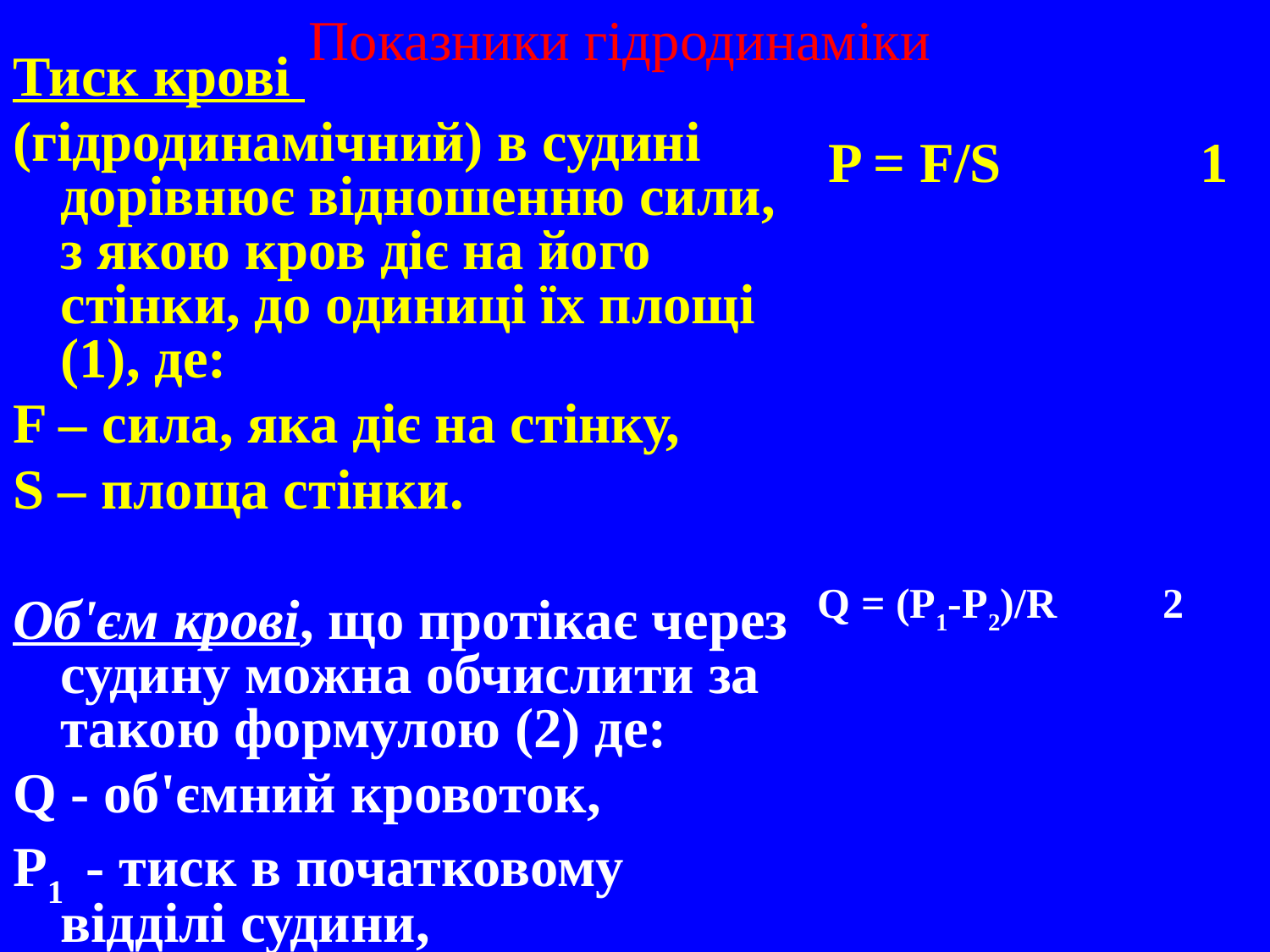

# Показники гідродинаміки
Тиск крові
(гідродинамічний) в судині дорівнює відношенню сили, з якою кров діє на його стінки, до одиниці їх площі (1), де:
F – cила, яка діє на стінку,
S – площа стінки.

Об'єм крові, що протікає через судину можна обчислити за такою формулою (2) де:
Q - об'ємний кровоток,
Р1  - тиск в початковому відділі судини,
Р2 - тиск на виході з судини,
R – опір кровотоку.
      P = F/S              1

Q = (P1-P2)/R          2